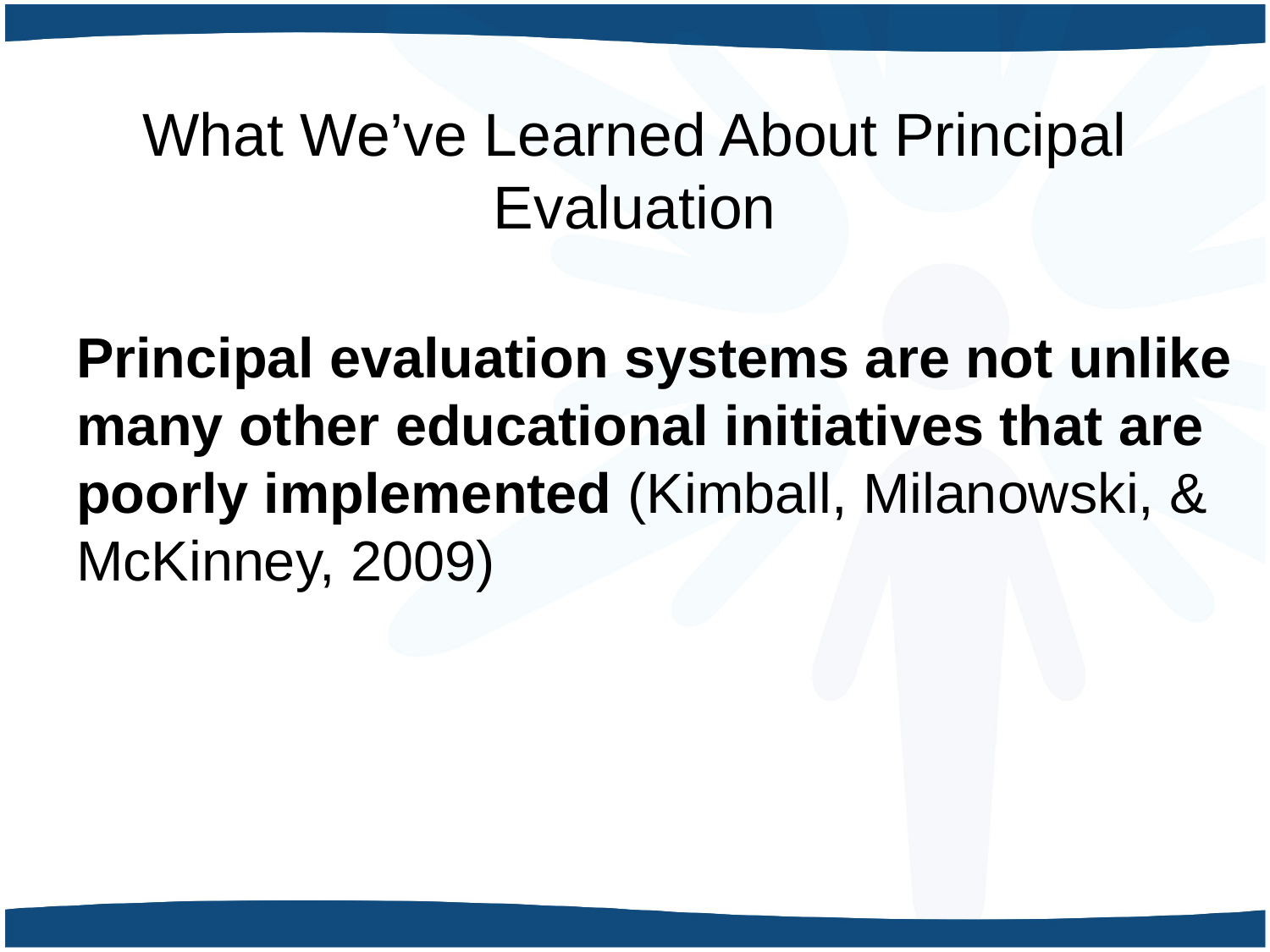

# What We’ve Learned About Principal Evaluation
Principal evaluation systems are not unlike many other educational initiatives that are poorly implemented (Kimball, Milanowski, & McKinney, 2009)